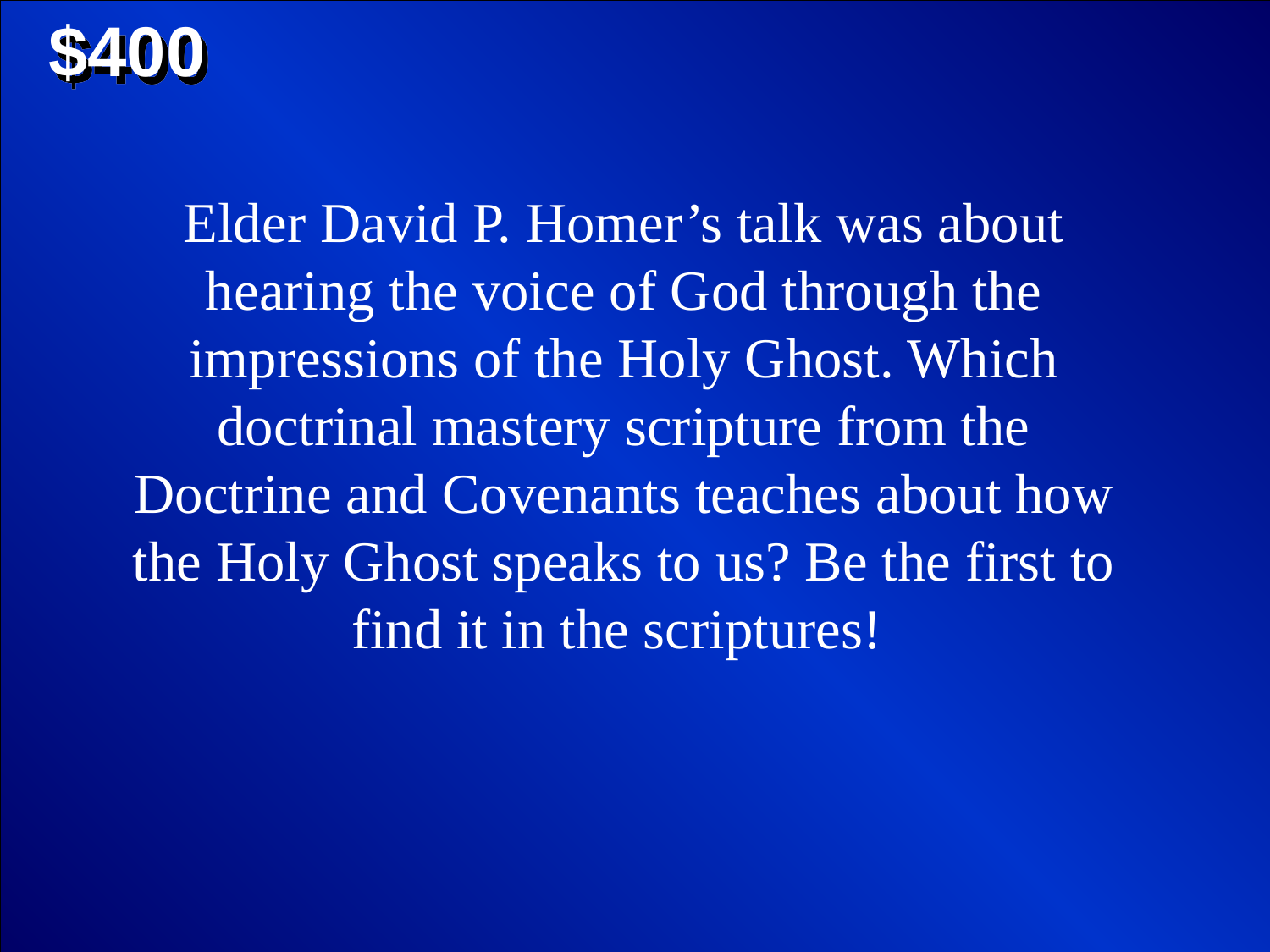

$400
Elder David P. Homer’s talk was about hearing the voice of God through the impressions of the Holy Ghost. Which doctrinal mastery scripture from the Doctrine and Covenants teaches about how the Holy Ghost speaks to us? Be the first to find it in the scriptures!